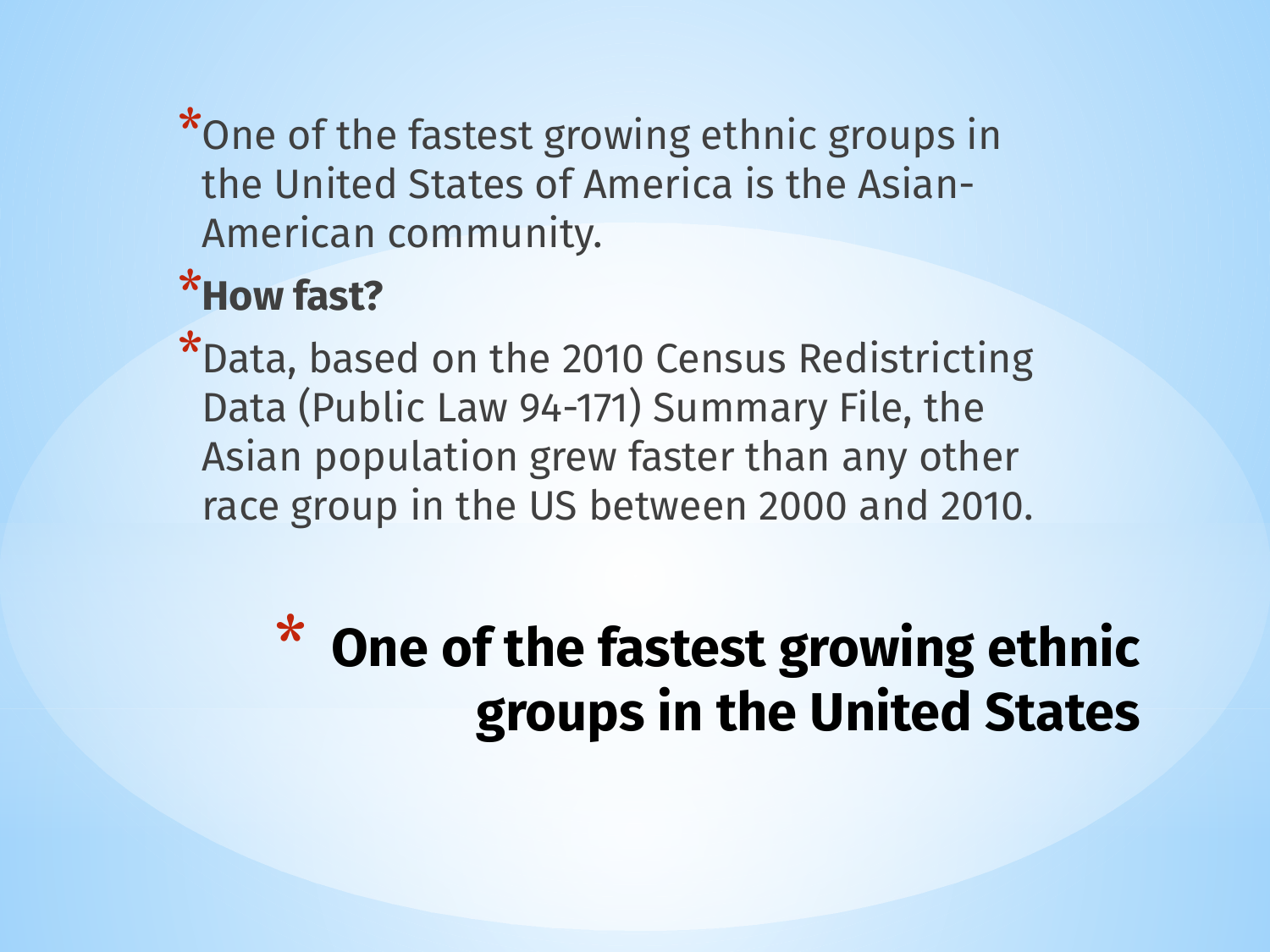

One of the fastest growing ethnic groups in the United States of America is the Asian-American community.
How fast?
Data, based on the 2010 Census Redistricting Data (Public Law 94-171) Summary File, the Asian population grew faster than any other race group in the US between 2000 and 2010.

# One of the fastest growing ethnic groups in the United States